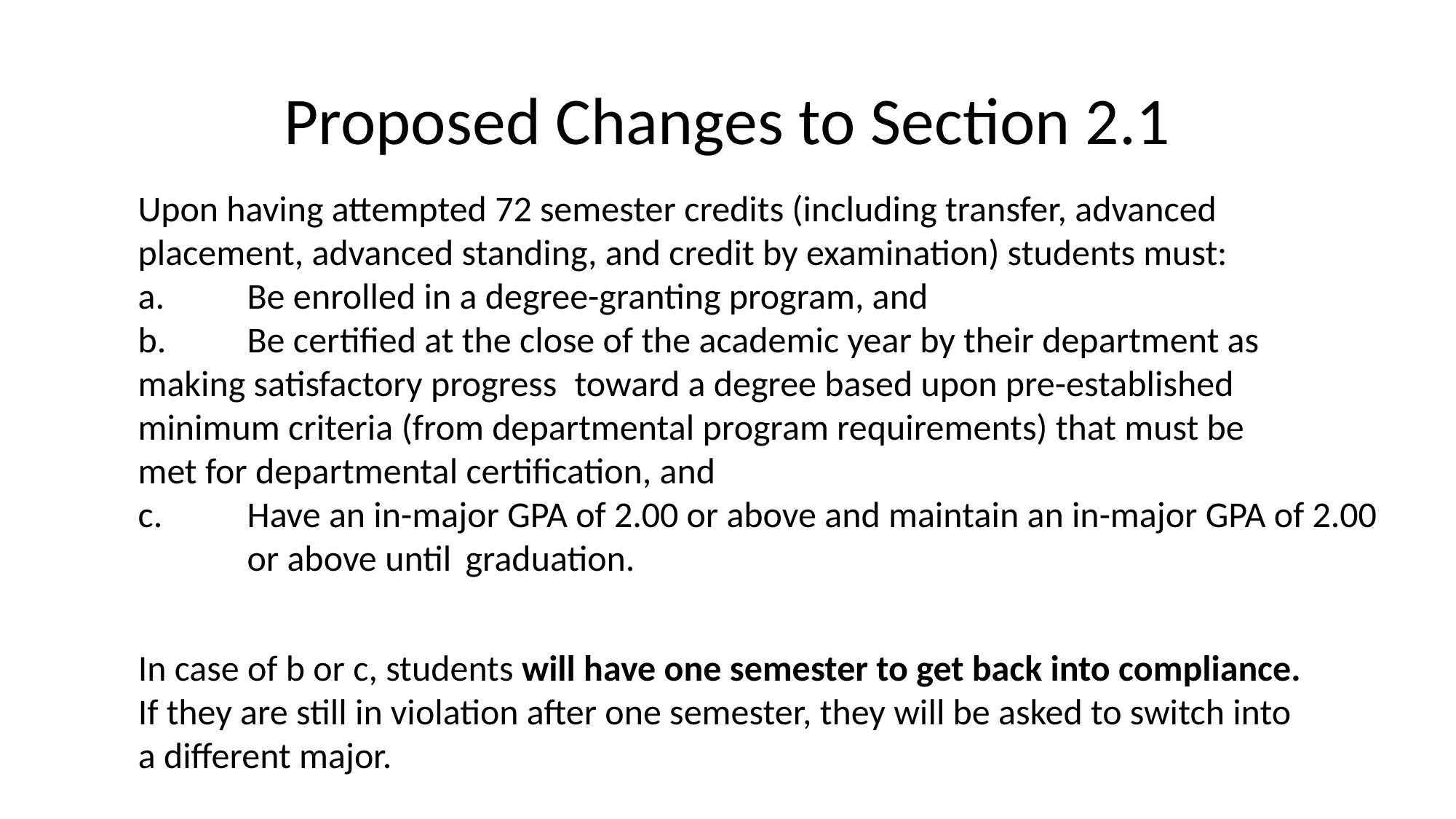

# Proposed Changes to Section 2.1
Upon having attempted 72 semester credits (including transfer, advanced placement, advanced standing, and credit by examination) students must:
a.	Be enrolled in a degree-granting program, and
b.	Be certified at the close of the academic year by their department as   	making satisfactory progress 	toward a degree based upon pre-established 	minimum criteria (from departmental program requirements) that must be 	met for departmental certification, and
c.	Have an in-major GPA of 2.00 or above and maintain an in-major GPA of 2.00 	or above until 	graduation.
In case of b or c, students will have one semester to get back into compliance. If they are still in violation after one semester, they will be asked to switch into a different major.